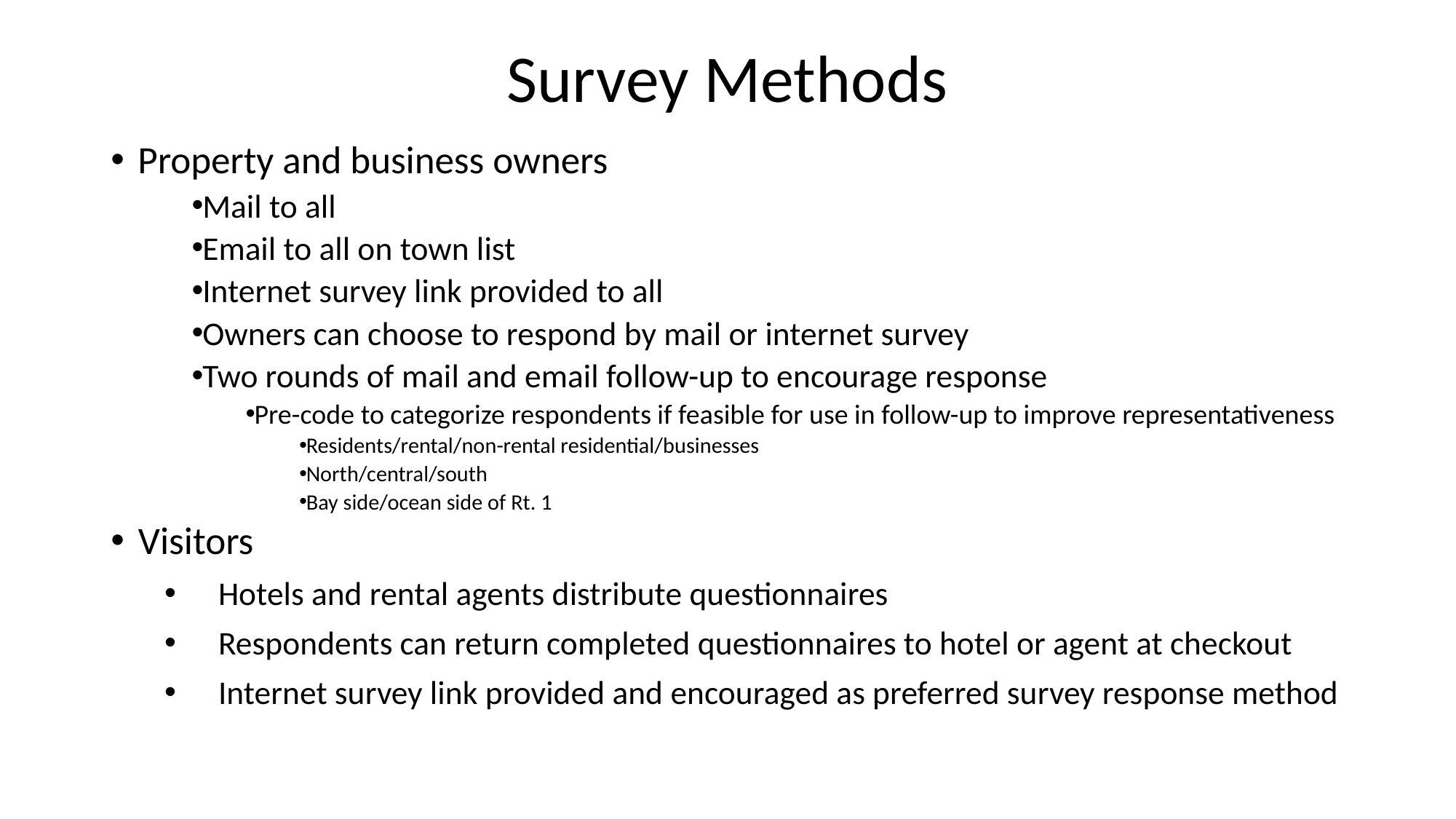

# Survey Methods
Property and business owners
Mail to all
Email to all on town list
Internet survey link provided to all
Owners can choose to respond by mail or internet survey
Two rounds of mail and email follow-up to encourage response
Pre-code to categorize respondents if feasible for use in follow-up to improve representativeness
Residents/rental/non-rental residential/businesses
North/central/south
Bay side/ocean side of Rt. 1
Visitors
Hotels and rental agents distribute questionnaires
Respondents can return completed questionnaires to hotel or agent at checkout
Internet survey link provided and encouraged as preferred survey response method